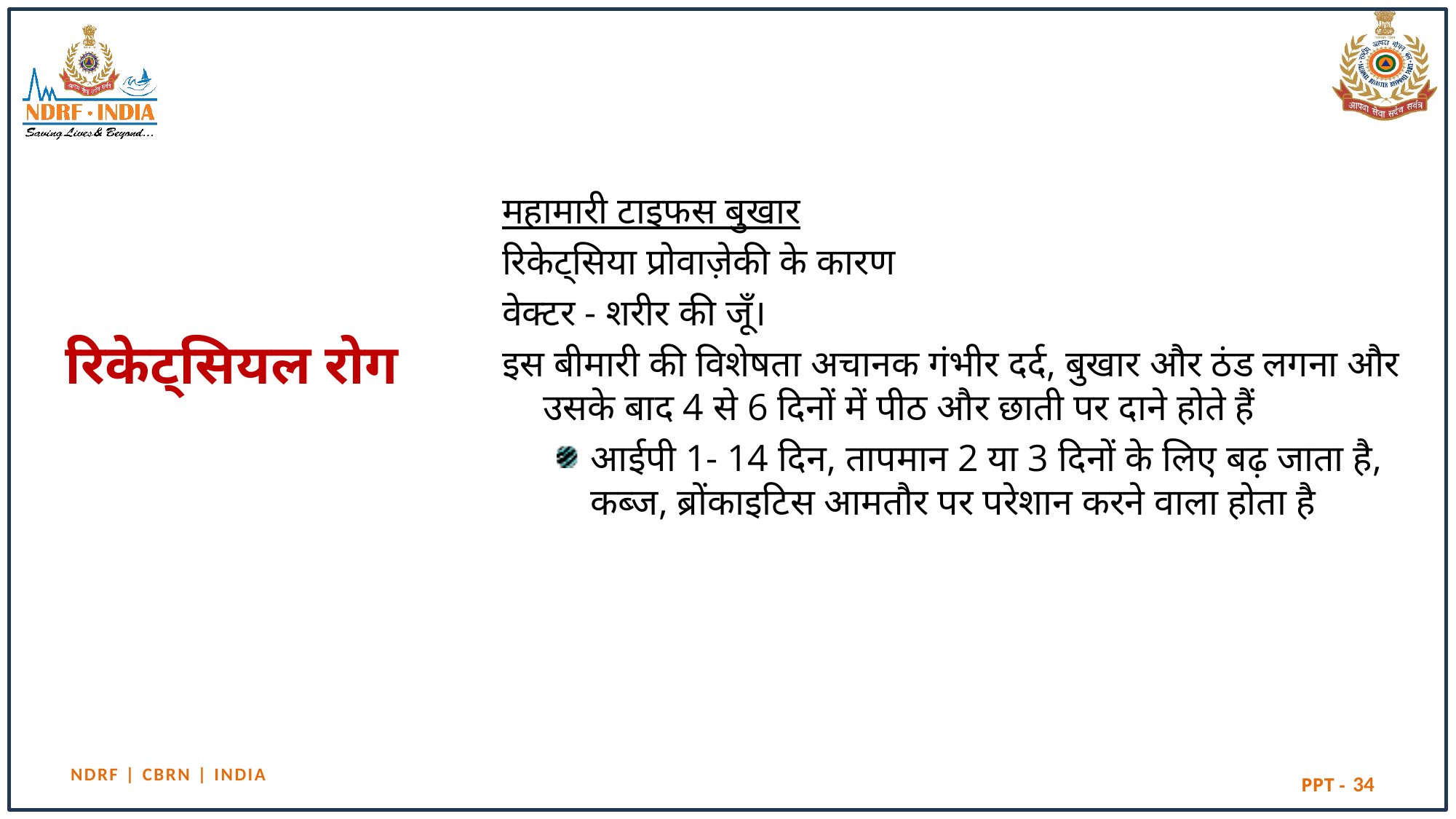

महामारी टाइफस बुखार
रिकेट्सिया प्रोवाज़ेकी के कारण
वेक्टर - शरीर की जूँ।
इस बीमारी की विशेषता अचानक गंभीर दर्द, बुखार और ठंड लगना और उसके बाद 4 से 6 दिनों में पीठ और छाती पर दाने होते हैं
आईपी 1- 14 दिन, तापमान 2 या 3 दिनों के लिए बढ़ जाता है, कब्ज, ब्रोंकाइटिस आमतौर पर परेशान करने वाला होता है
# रिकेट्सियल रोग